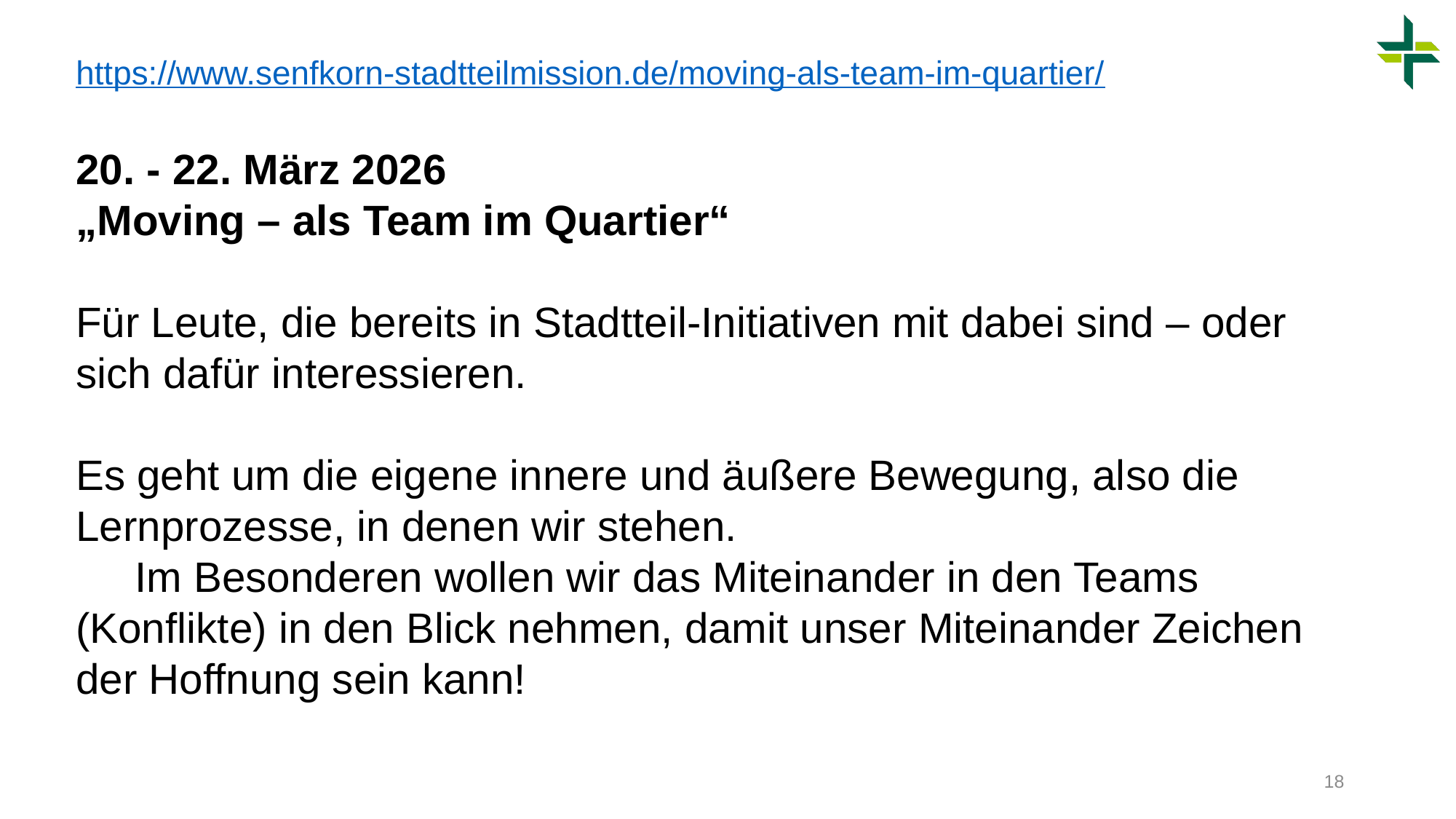

https://www.senfkorn-stadtteilmission.de/moving-als-team-im-quartier/

20. - 22. März 2026
„Moving – als Team im Quartier“

Für Leute, die bereits in Stadtteil-Initiativen mit dabei sind – oder sich dafür interessieren.

Es geht um die eigene innere und äußere Bewegung, also die Lernprozesse, in denen wir stehen.
     Im Besonderen wollen wir das Miteinander in den Teams (Konflikte) in den Blick nehmen, damit unser Miteinander Zeichen der Hoffnung sein kann!
18